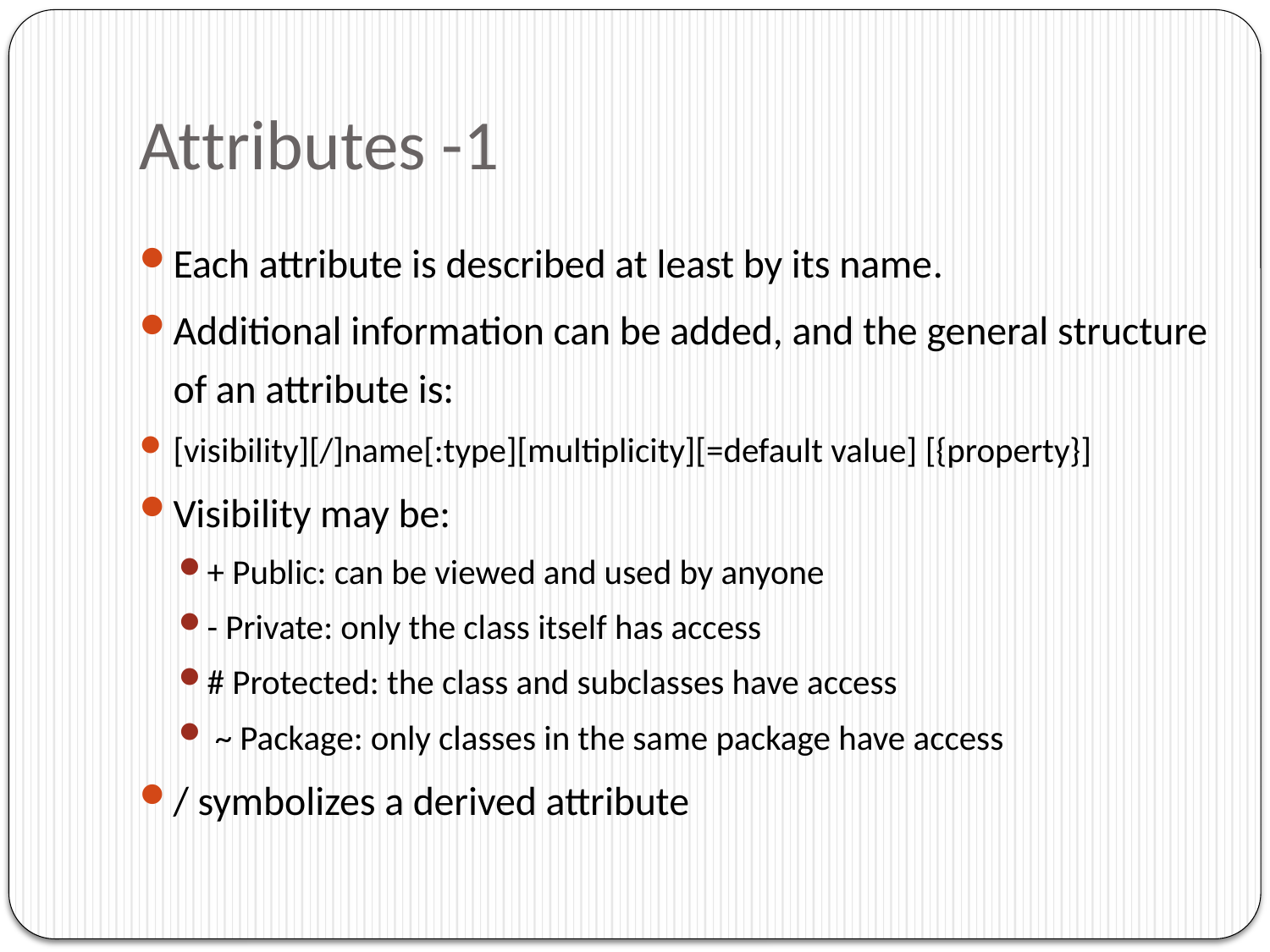

# Attributes -1
Each attribute is described at least by its name.
Additional information can be added, and the general structure of an attribute is:
[visibility][/]name[:type][multiplicity][=default value] [{property}]
Visibility may be:
+ Public: can be viewed and used by anyone
- Private: only the class itself has access
# Protected: the class and subclasses have access
 ~ Package: only classes in the same package have access
/ symbolizes a derived attribute